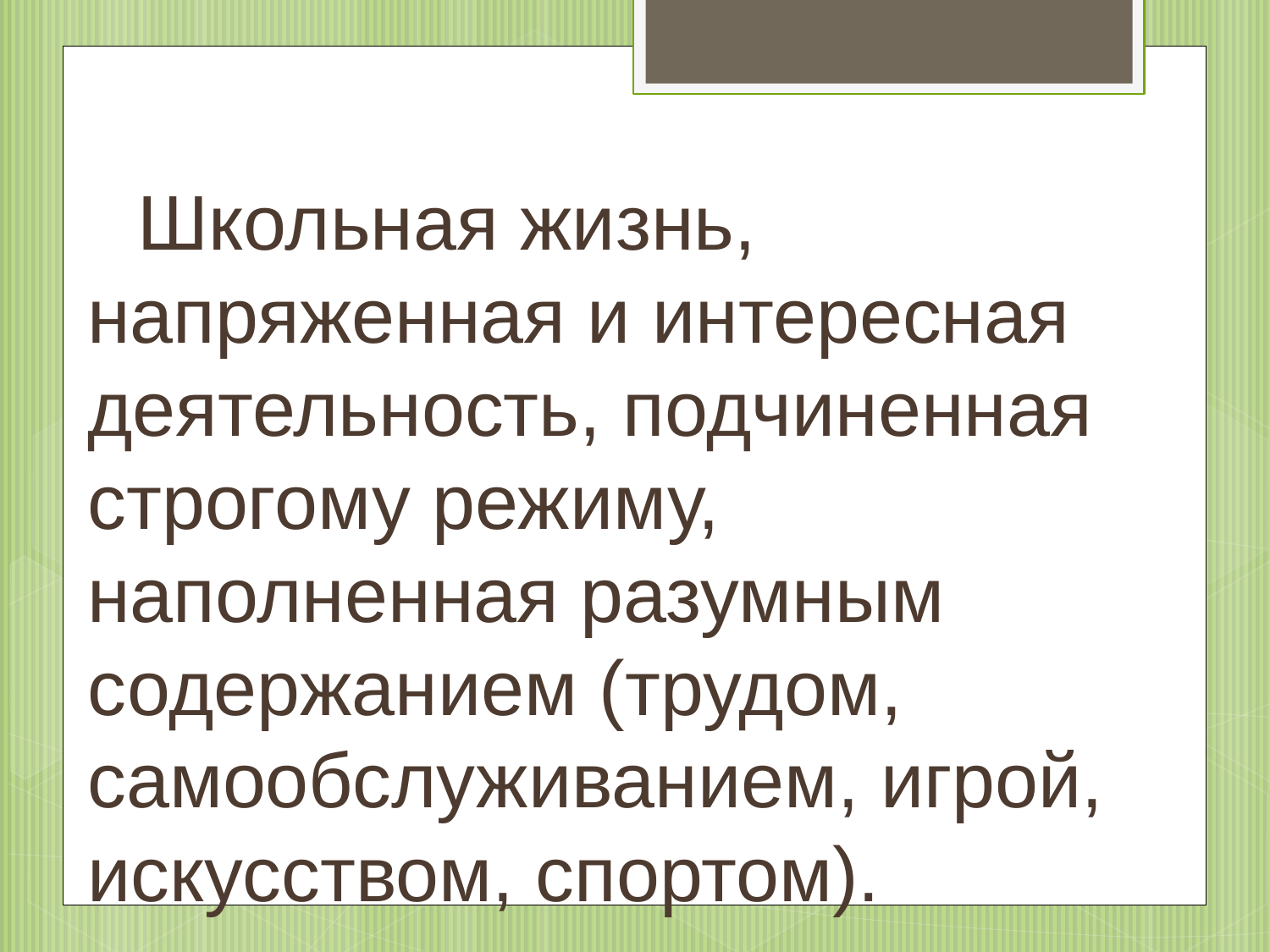

Школьная жизнь, напряженная и интересная деятельность, подчиненная строгому режиму, наполненная разумным содержанием (трудом, самообслуживанием, игрой, искусством, спортом).